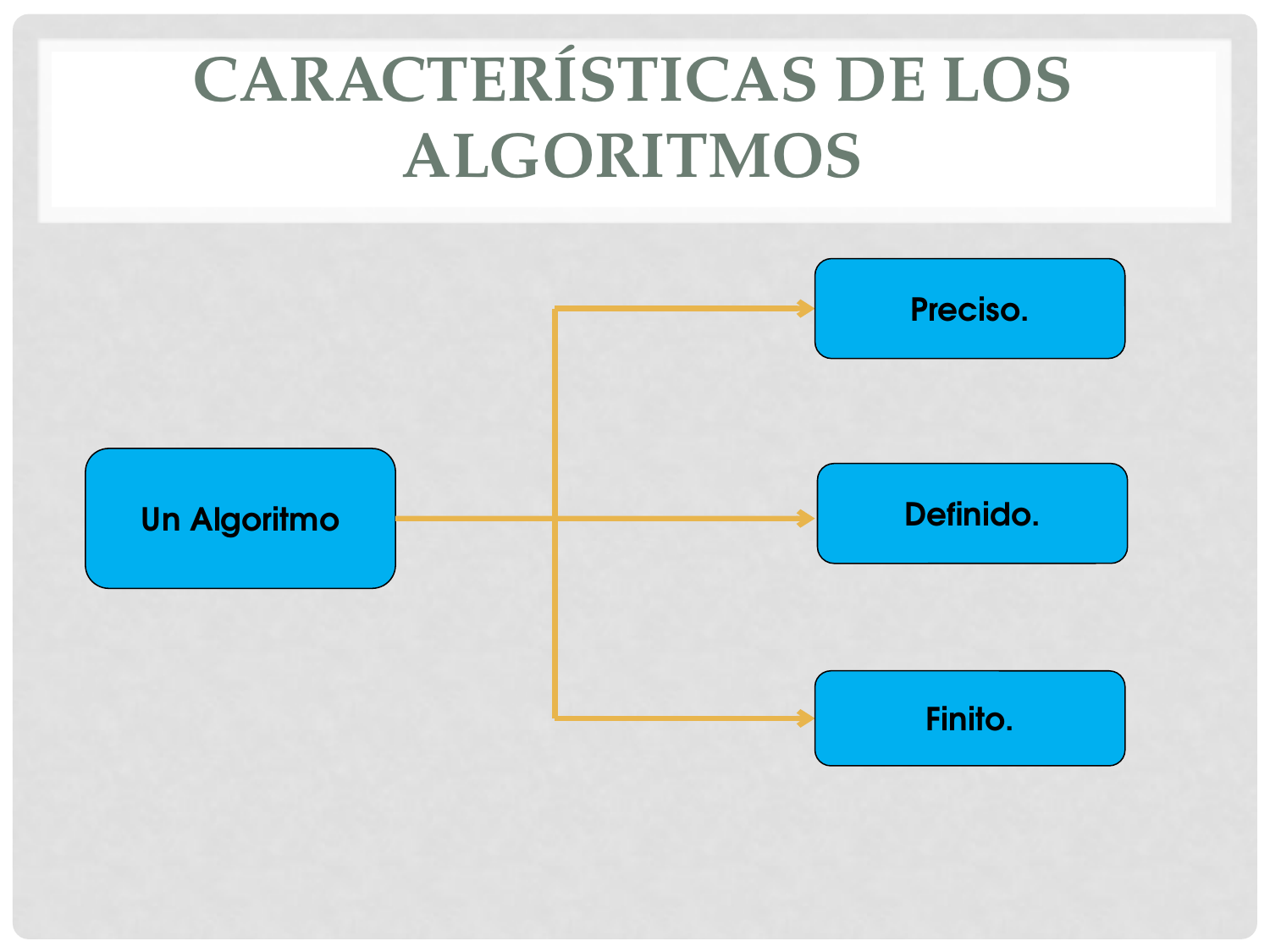

# Características de los algoritmos

Preciso.
Un Algoritmo
Definido.
Finito.